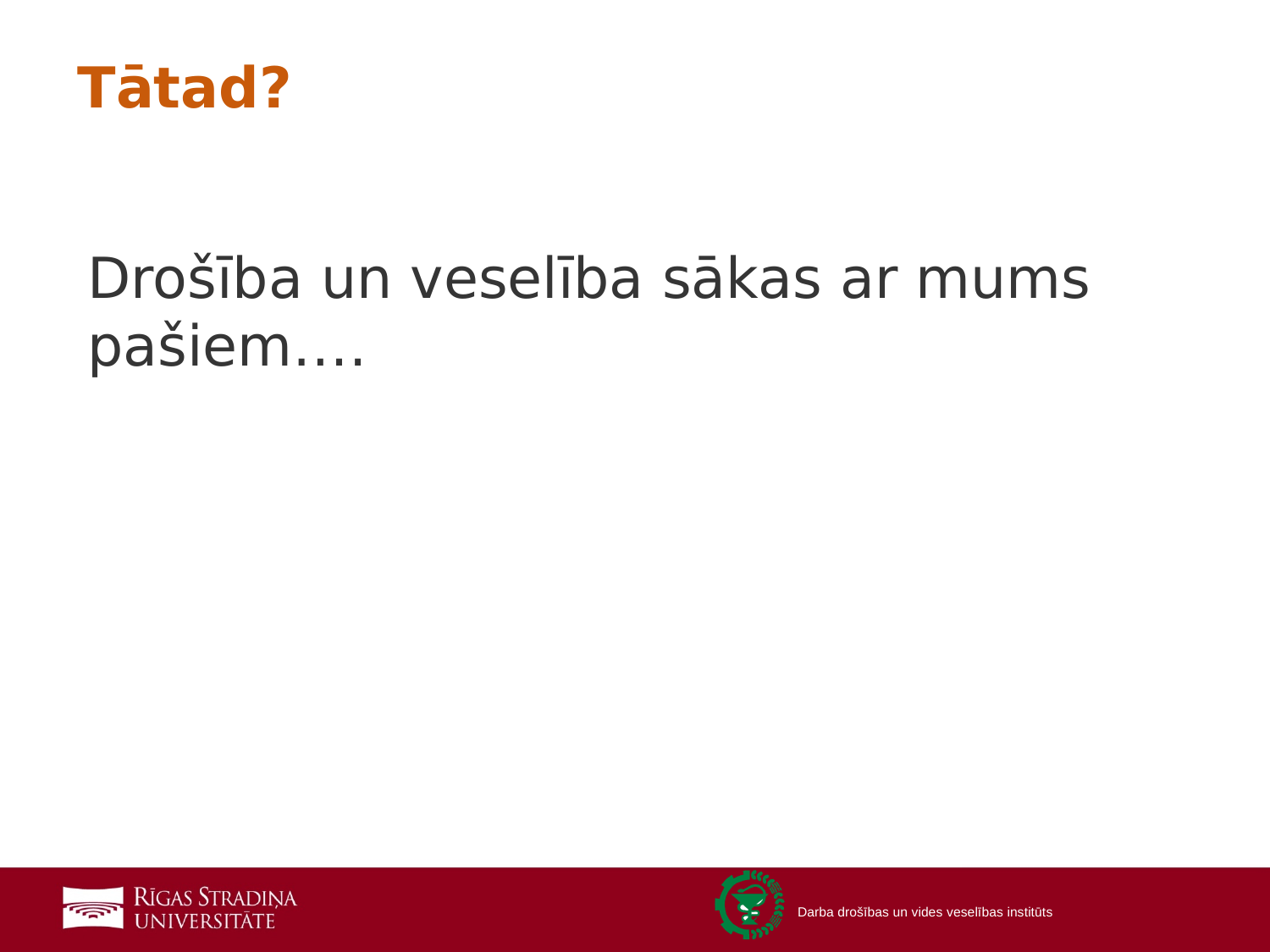

# Tātad?

Drošība un veselība sākas ar mums pašiem….